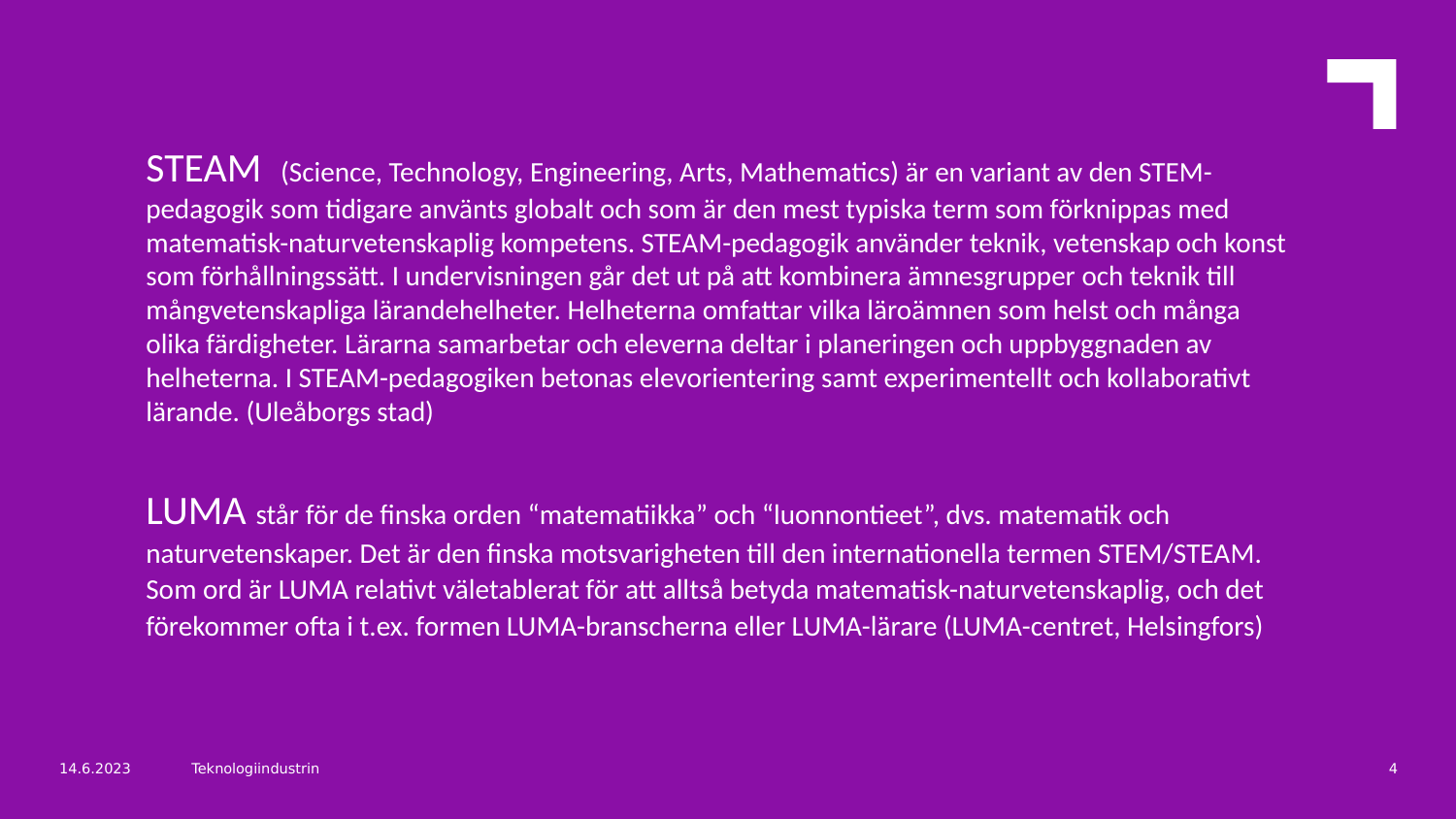

STEAM   (Science, Technology, Engineering, Arts, Mathematics) är en variant av den STEM-pedagogik som tidigare använts globalt och som är den mest typiska term som förknippas med matematisk-naturvetenskaplig kompetens. STEAM-pedagogik använder teknik, vetenskap och konst som förhållningssätt. I undervisningen går det ut på att kombinera ämnesgrupper och teknik till mångvetenskapliga lärandehelheter. Helheterna omfattar vilka läroämnen som helst och många olika färdigheter. Lärarna samarbetar och eleverna deltar i planeringen och uppbyggnaden av helheterna. I STEAM-pedagogiken betonas elevorientering samt experimentellt och kollaborativt lärande. (Uleåborgs stad)

LUMA står för de finska orden “matematiikka” och “luonnontieet”, dvs. matematik och naturvetenskaper. Det är den finska motsvarigheten till den internationella termen STEM/STEAM. Som ord är LUMA relativt väletablerat för att alltså betyda matematisk-naturvetenskaplig, och det förekommer ofta i t.ex. formen LUMA-branscherna eller LUMA-lärare (LUMA-centret, Helsingfors)

14.6.2023
Teknologiindustrin
4